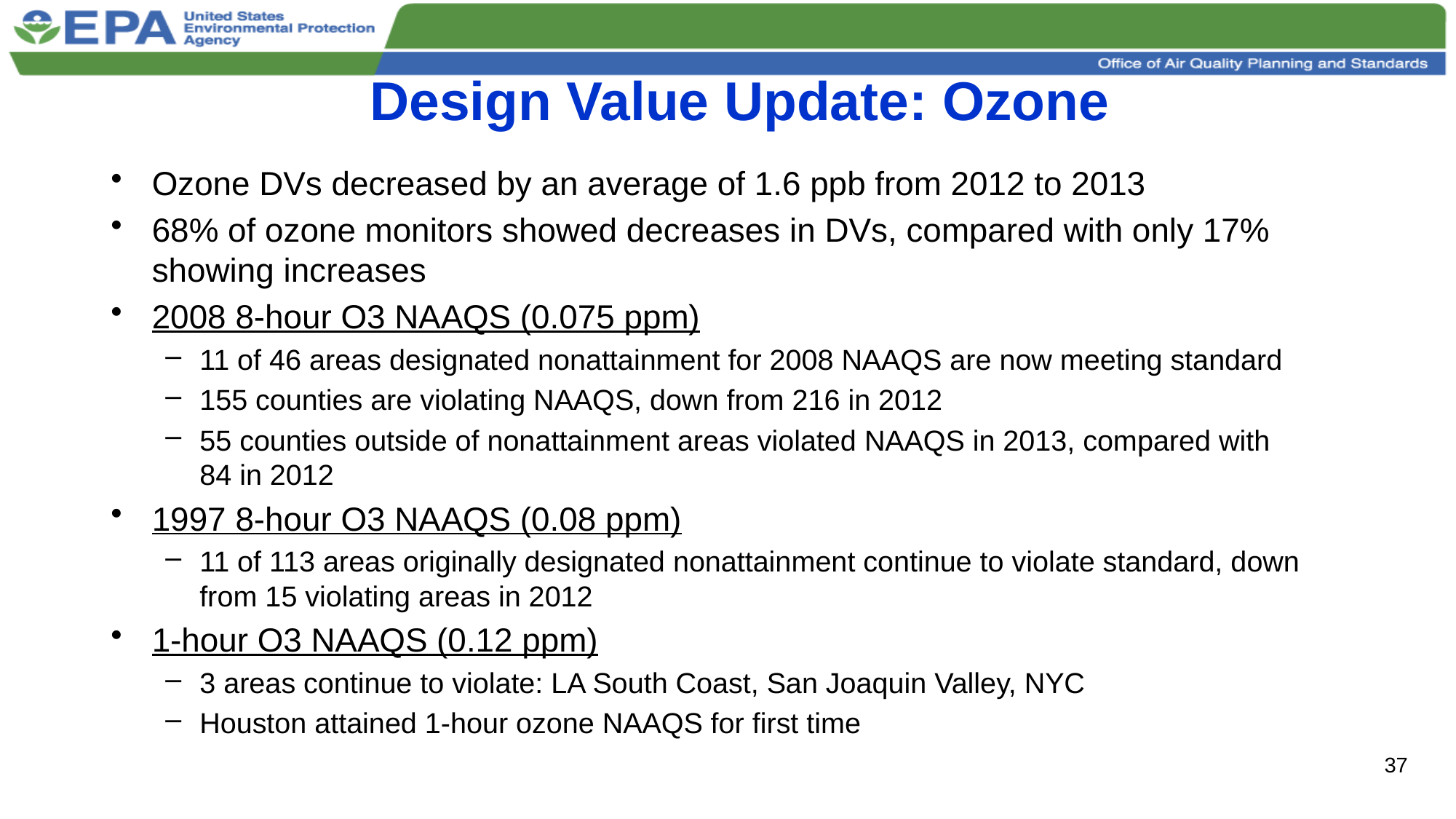

# Design Value Update: Ozone
Ozone DVs decreased by an average of 1.6 ppb from 2012 to 2013
68% of ozone monitors showed decreases in DVs, compared with only 17% showing increases
2008 8-hour O3 NAAQS (0.075 ppm)
11 of 46 areas designated nonattainment for 2008 NAAQS are now meeting standard
155 counties are violating NAAQS, down from 216 in 2012
55 counties outside of nonattainment areas violated NAAQS in 2013, compared with 84 in 2012
1997 8-hour O3 NAAQS (0.08 ppm)
11 of 113 areas originally designated nonattainment continue to violate standard, down from 15 violating areas in 2012
1-hour O3 NAAQS (0.12 ppm)
3 areas continue to violate: LA South Coast, San Joaquin Valley, NYC
Houston attained 1-hour ozone NAAQS for first time

37